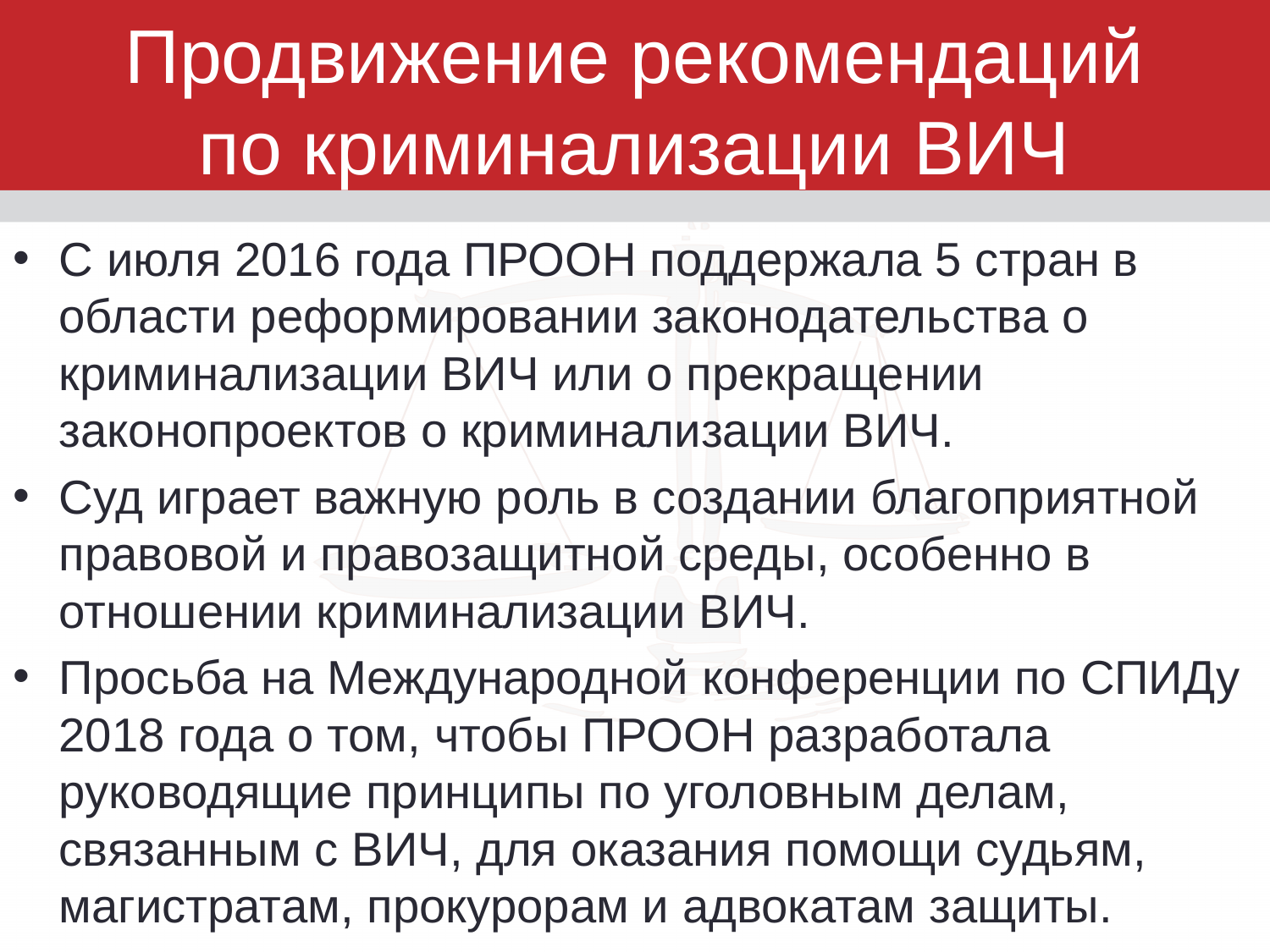

# Продвижение рекомендаций по криминализации ВИЧ
С июля 2016 года ПРООН поддержала 5 стран в области реформировании законодательства о криминализации ВИЧ или о прекращении законопроектов о криминализации ВИЧ.
Суд играет важную роль в создании благоприятной правовой и правозащитной среды, особенно в отношении криминализации ВИЧ.
Просьба на Международной конференции по СПИДу 2018 года о том, чтобы ПРООН разработала руководящие принципы по уголовным делам, связанным с ВИЧ, для оказания помощи судьям, магистратам, прокурорам и адвокатам защиты.